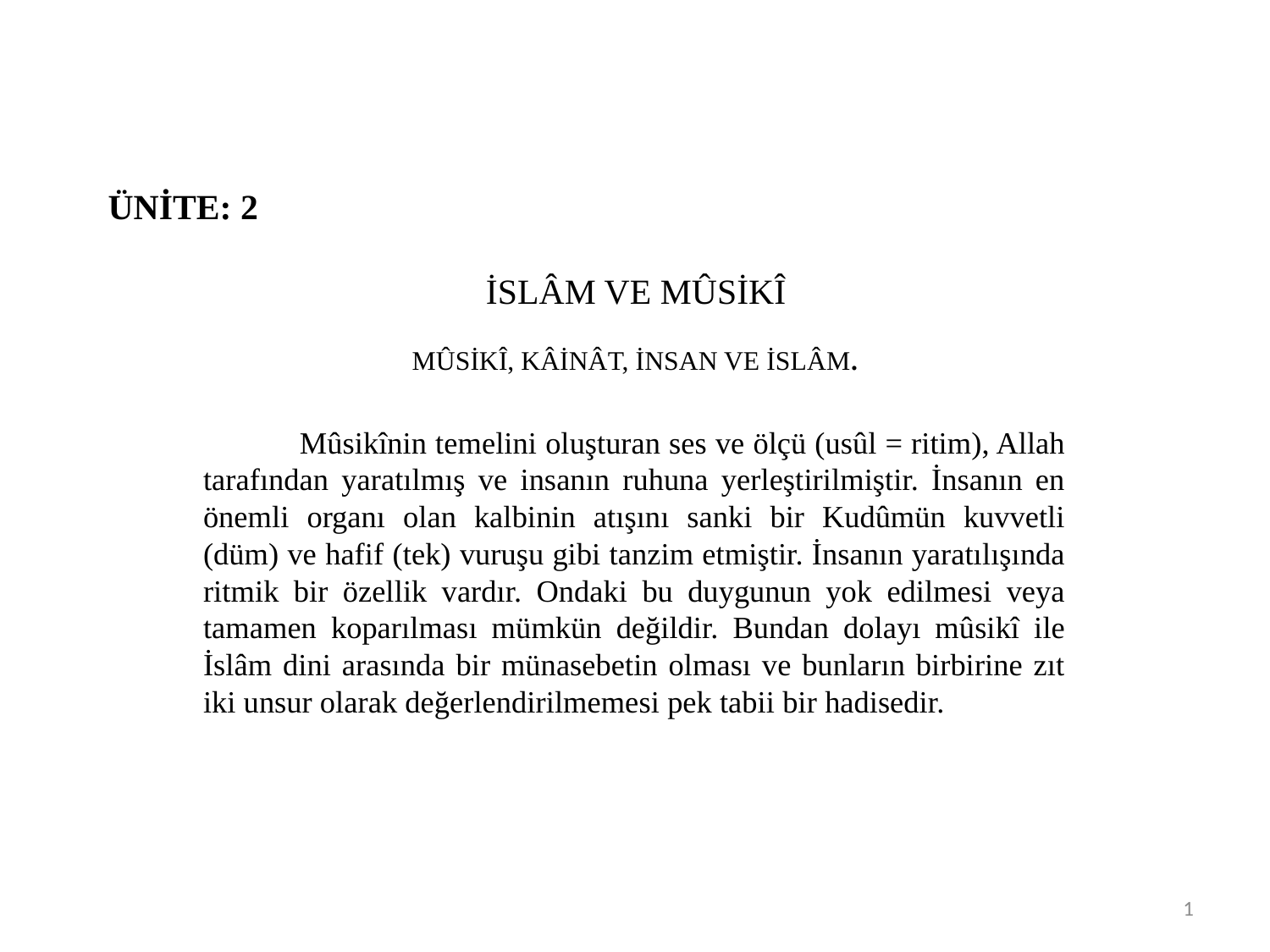

# ÜNİTE: 2 İSLÂM VE MÛSİKÎ
MÛSİKÎ, KÂİNÂT, İNSAN VE İSLÂM.

	Mûsikînin temelini oluşturan ses ve ölçü (usûl = ritim), Allah tarafından yaratılmış ve insanın ruhuna yerleştirilmiştir. İnsanın en önemli organı olan kalbinin atışını sanki bir Kudûmün kuvvetli (düm) ve hafif (tek) vuruşu gibi tanzim etmiştir. İnsanın yaratılışında ritmik bir özellik vardır. Ondaki bu duygunun yok edilmesi veya tamamen koparılması mümkün değildir. Bundan dolayı mûsikî ile İslâm dini arasında bir münasebetin olması ve bunların birbirine zıt iki unsur olarak değerlendirilmemesi pek tabii bir hadisedir.

1